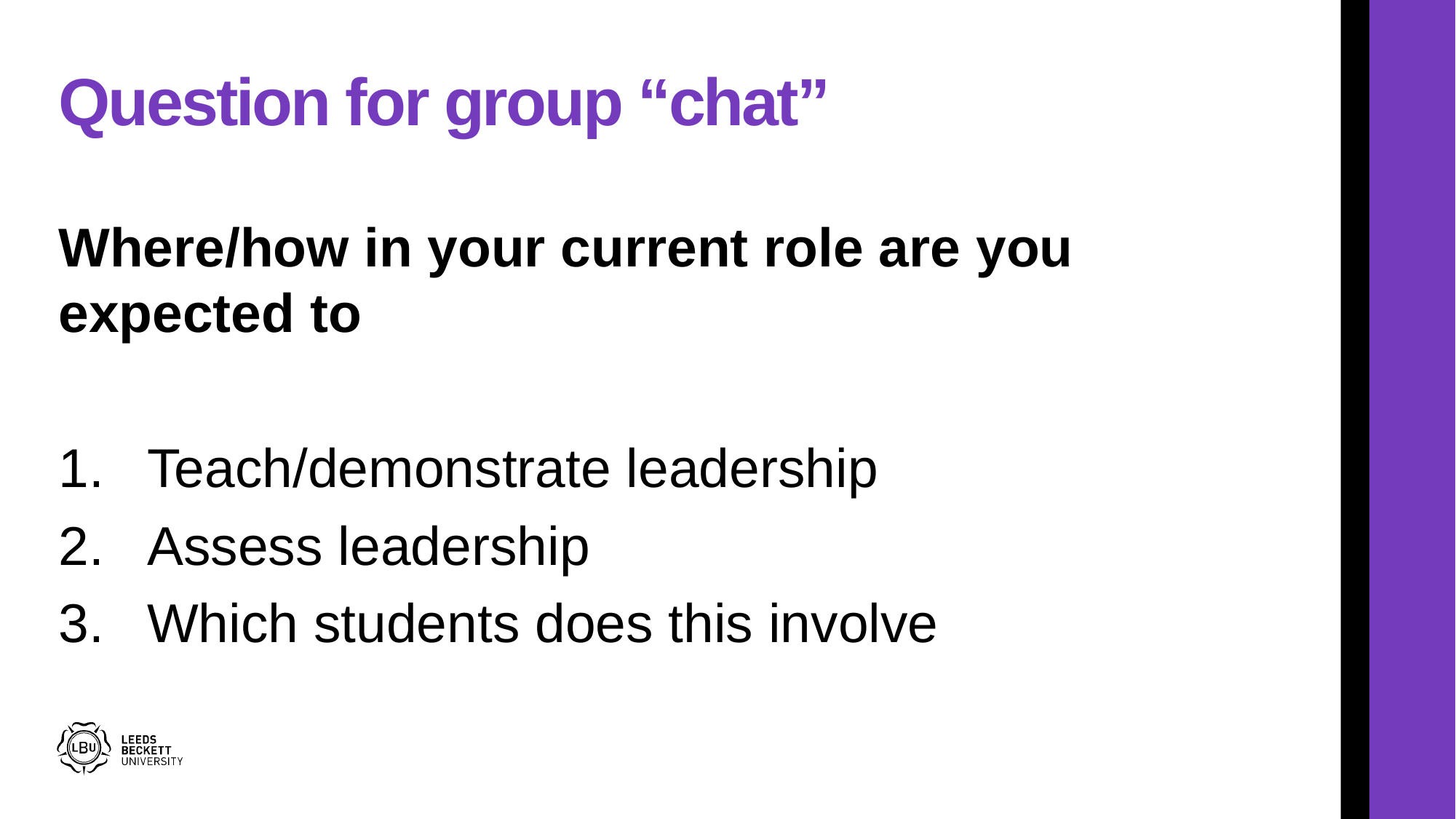

# Question for group “chat”
Where/how in your current role are you expected to

Teach/demonstrate leadership
Assess leadership
Which students does this involve